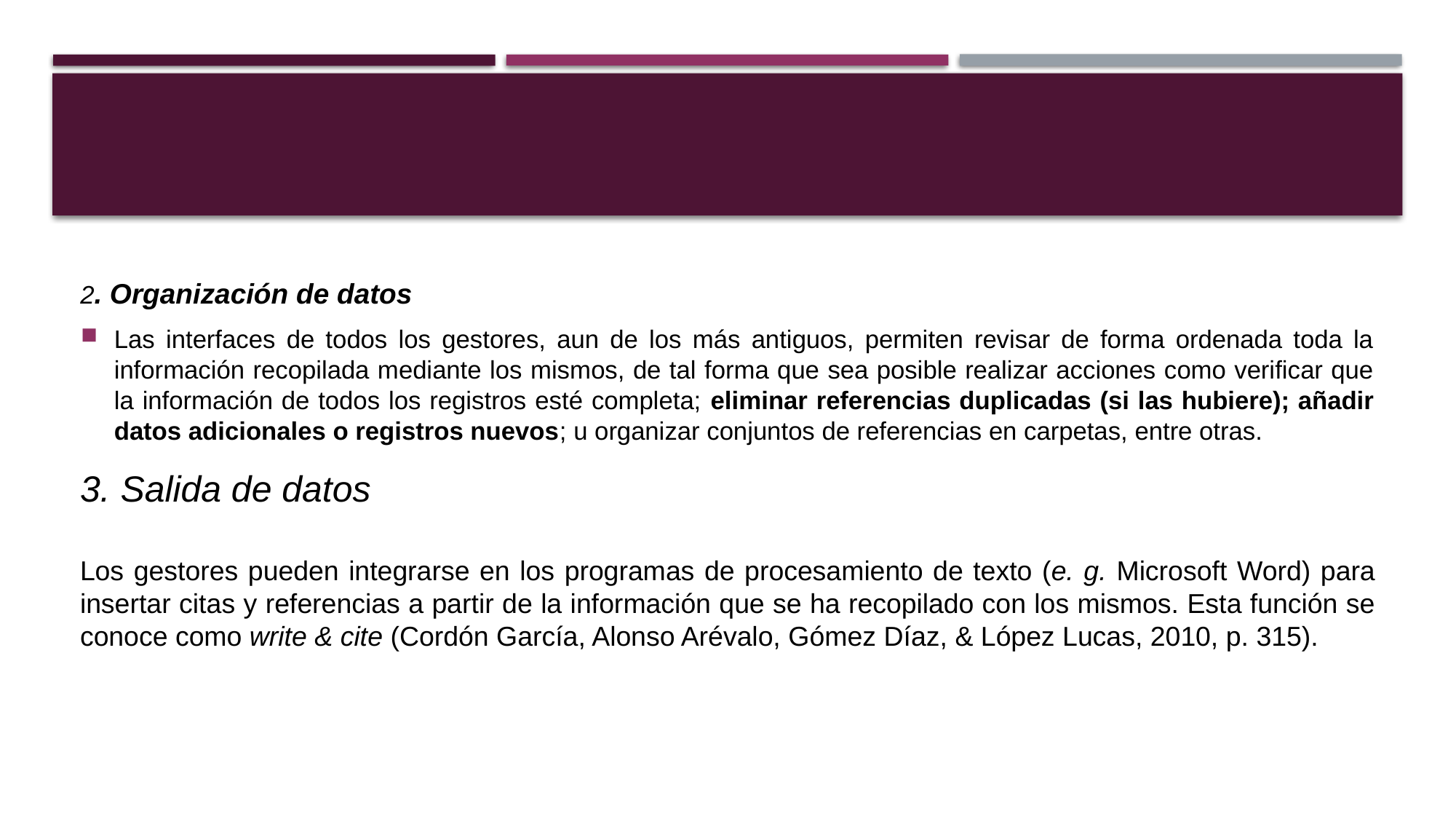

2. Organización de datos
Las interfaces de todos los gestores, aun de los más antiguos, permiten revisar de forma ordenada toda la información recopilada mediante los mismos, de tal forma que sea posible realizar acciones como verificar que la información de todos los registros esté completa; eliminar referencias duplicadas (si las hubiere); añadir datos adicionales o registros nuevos; u organizar conjuntos de referencias en carpetas, entre otras.
3. Salida de datos

Los gestores pueden integrarse en los programas de procesamiento de texto (e. g. Microsoft Word) para insertar citas y referencias a partir de la información que se ha recopilado con los mismos. Esta función se conoce como write & cite (Cordón García, Alonso Arévalo, Gómez Díaz, & López Lucas, 2010, p. 315).